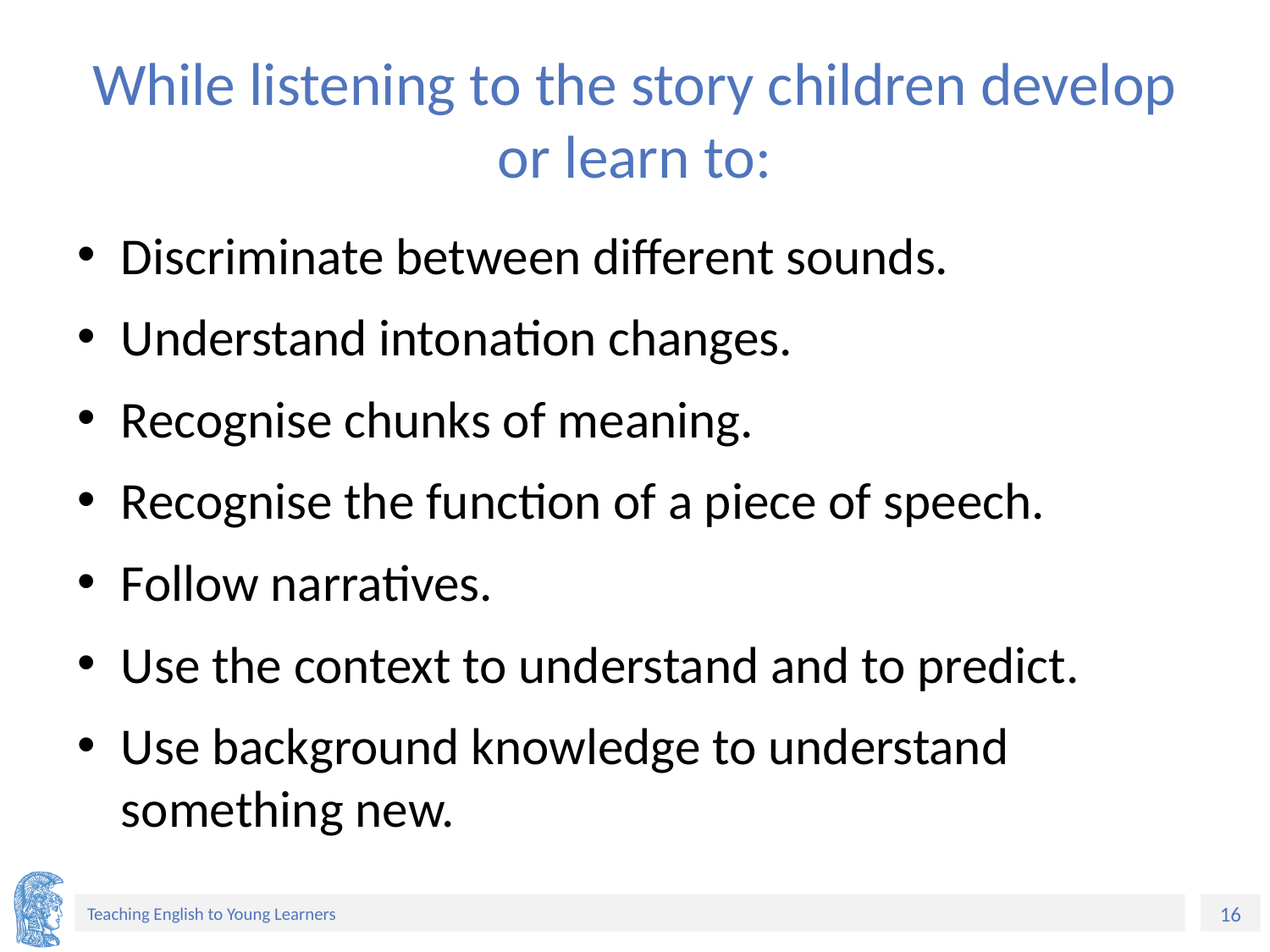

# While listening to the story children develop or learn to:
Discriminate between different sounds.
Understand intonation changes.
Recognise chunks of meaning.
Recognise the function of a piece of speech.
Follow narratives.
Use the context to understand and to predict.
Use background knowledge to understand something new.